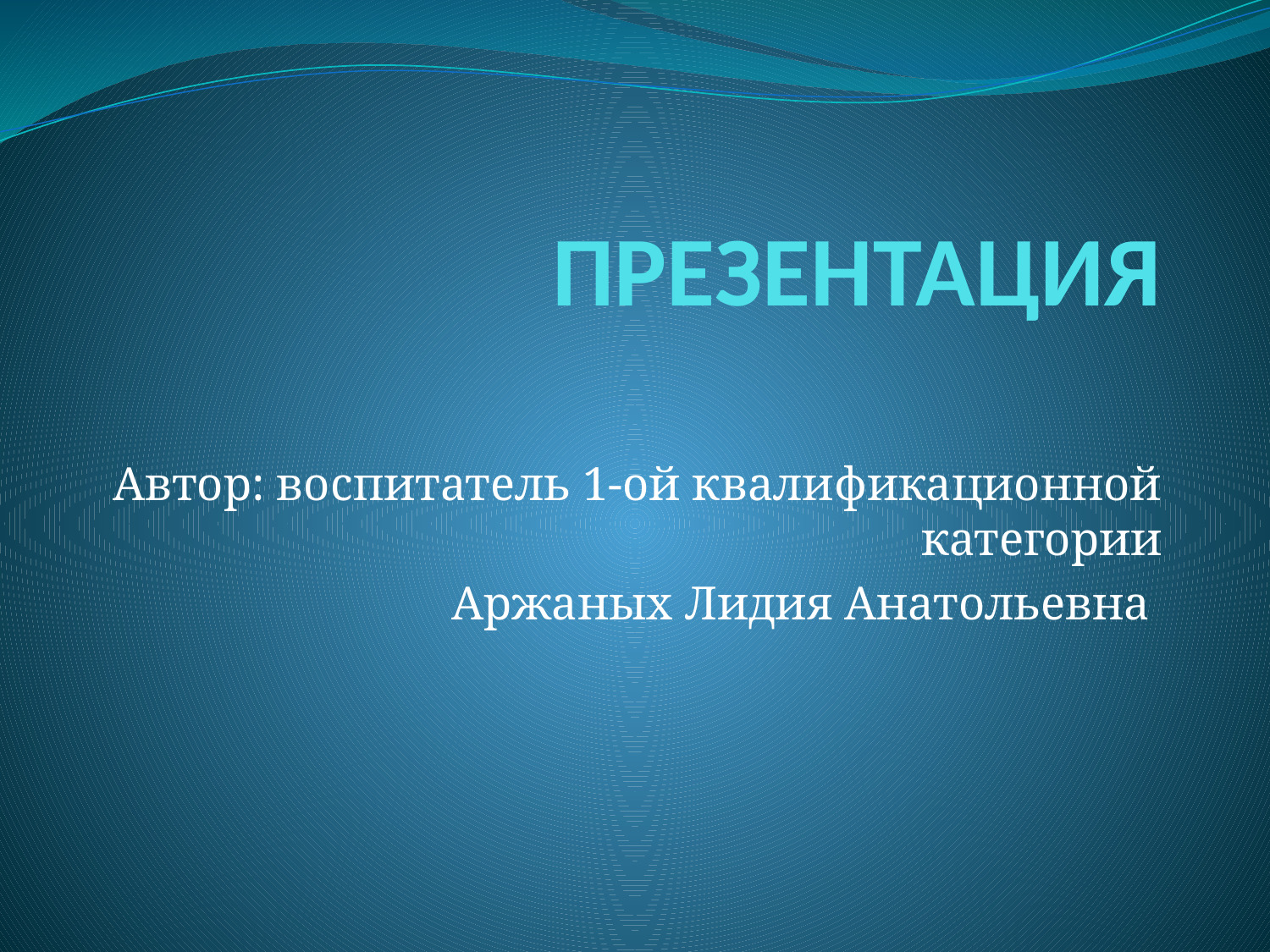

# ПРЕЗЕНТАЦИЯ
Автор: воспитатель 1-ой квалификационной категории
 Аржаных Лидия Анатольевна